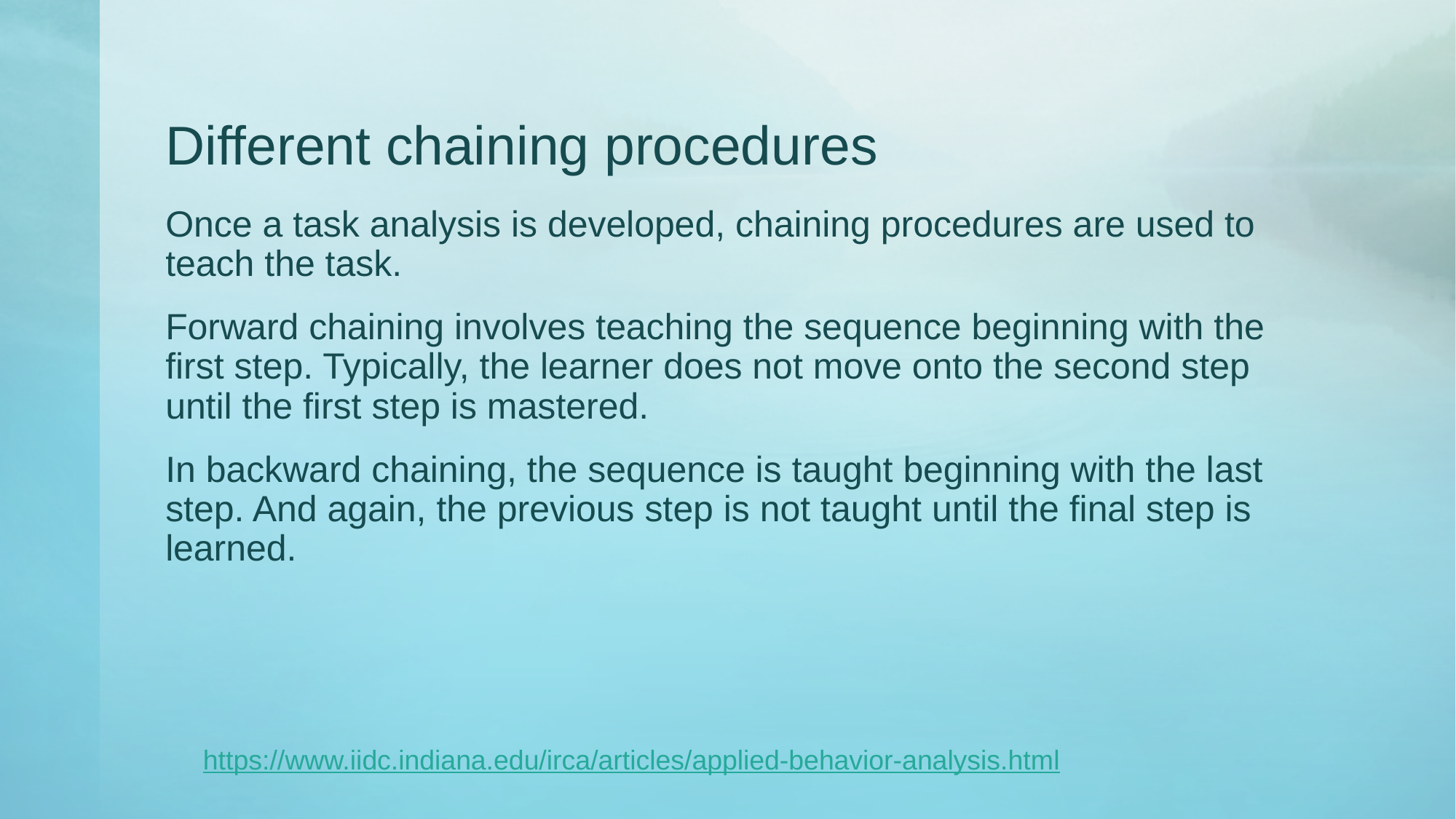

# Different chaining procedures
Once a task analysis is developed, chaining procedures are used to teach the task.
Forward chaining involves teaching the sequence beginning with the first step. Typically, the learner does not move onto the second step until the first step is mastered.
In backward chaining, the sequence is taught beginning with the last step. And again, the previous step is not taught until the final step is learned.

https://www.iidc.indiana.edu/irca/articles/applied-behavior-analysis.html